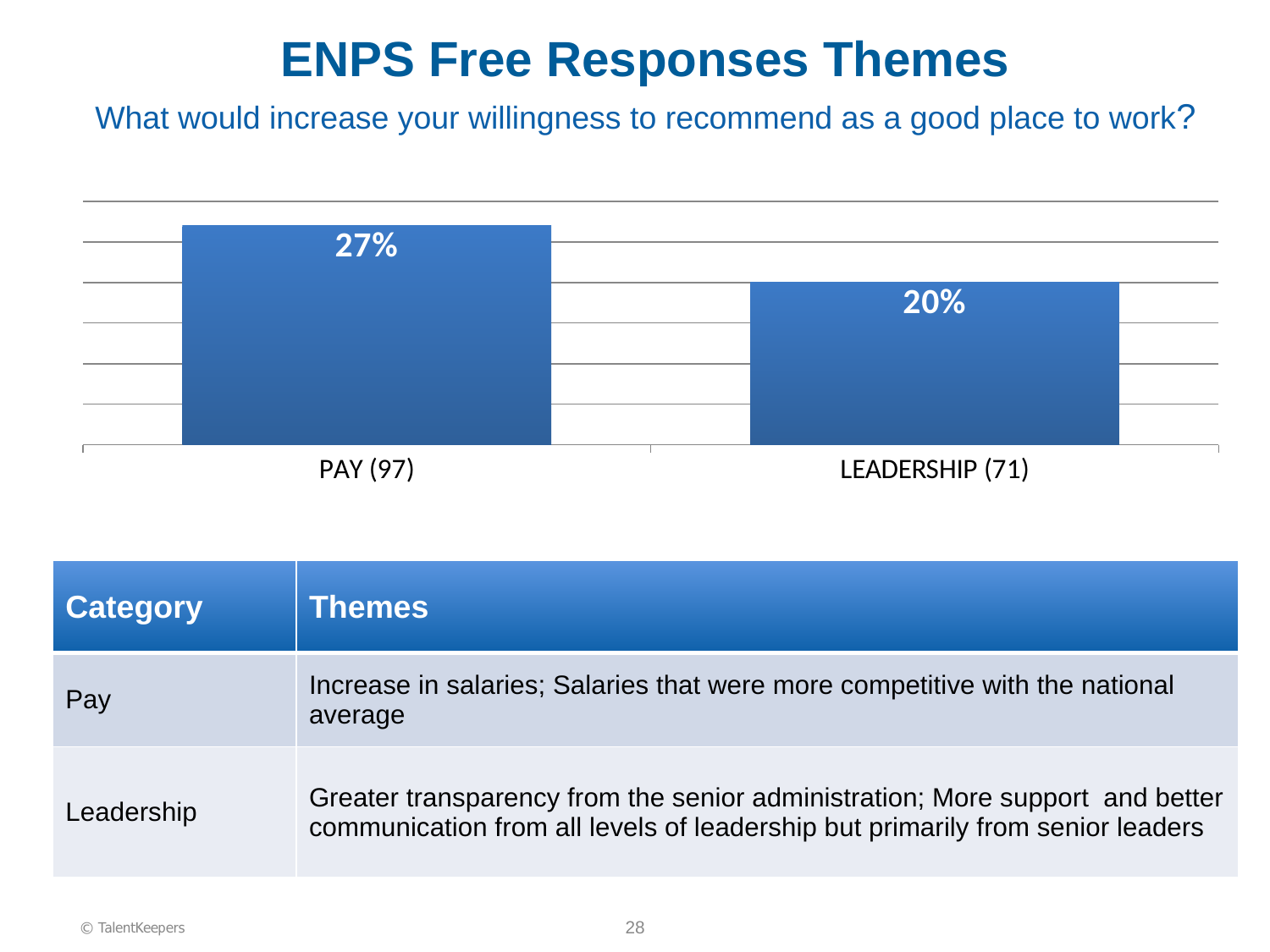

ENPS Free Responses Themes
What would increase your willingness to recommend as a good place to work?

### Chart

| Category |  |
|---|---|
| PAY (97) | 0.27 |
| LEADERSHIP (71) | 0.2 |
| Category | Themes |
| --- | --- |
| Pay | Increase in salaries; Salaries that were more competitive with the national average |
| Leadership | Greater transparency from the senior administration; More support and better communication from all levels of leadership but primarily from senior leaders |
28